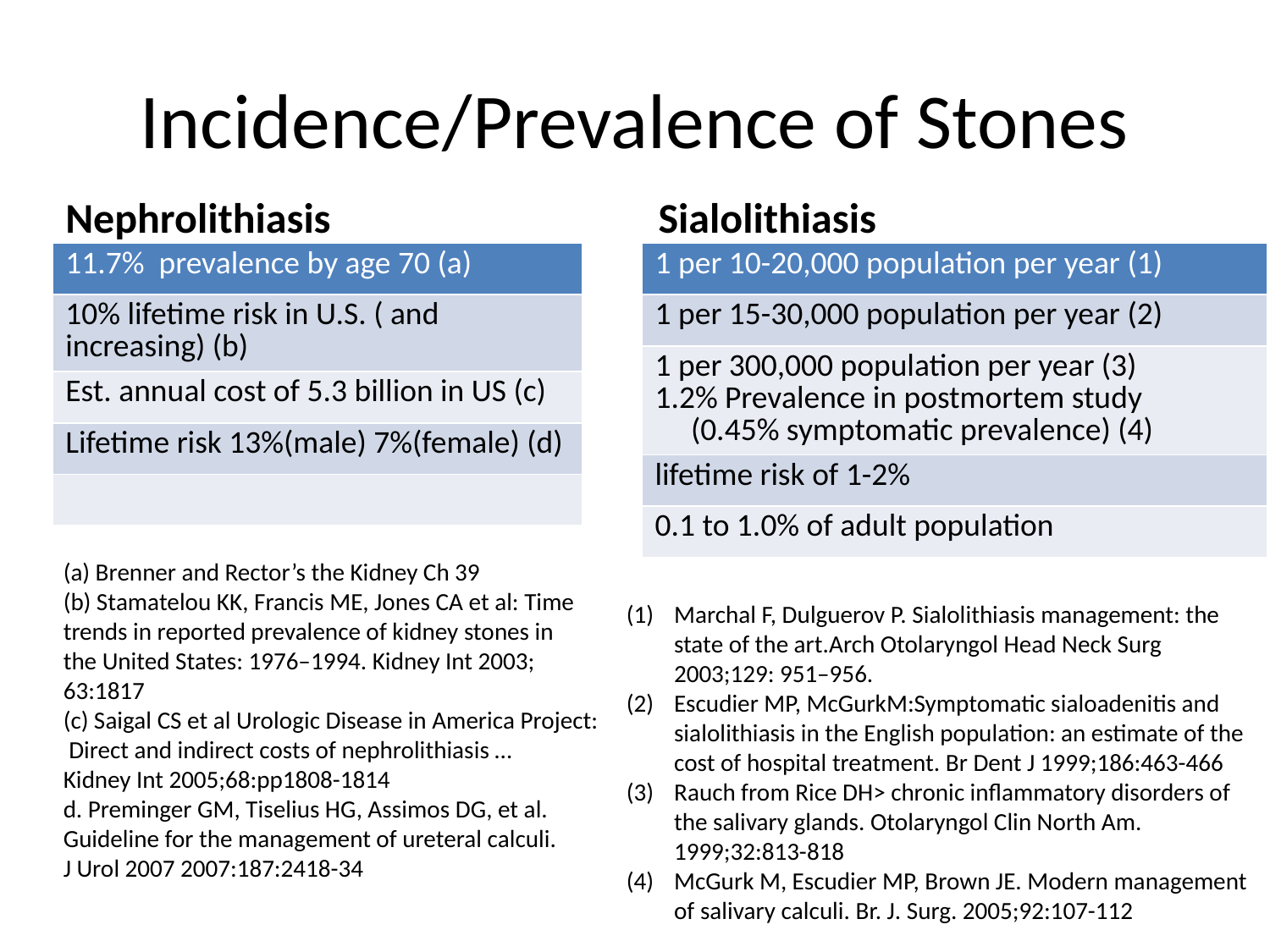

# Incidence/Prevalence of Stones
Nephrolithiasis
Sialolithiasis
| 11.7% prevalence by age 70 (a) |
| --- |
| 10% lifetime risk in U.S. ( and increasing) (b) |
| Est. annual cost of 5.3 billion in US (c) |
| Lifetime risk 13%(male) 7%(female) (d) |
|  |
| 1 per 10-20,000 population per year (1) |
| --- |
| 1 per 15-30,000 population per year (2) |
| 1 per 300,000 population per year (3) 1.2% Prevalence in postmortem study (0.45% symptomatic prevalence) (4) |
| lifetime risk of 1-2% |
| 0.1 to 1.0% of adult population |
(a) Brenner and Rector’s the Kidney Ch 39
(b) Stamatelou KK, Francis ME, Jones CA et al: Time
trends in reported prevalence of kidney stones in
the United States: 1976–1994. Kidney Int 2003;
63:1817
(c) Saigal CS et al Urologic Disease in America Project:
 Direct and indirect costs of nephrolithiasis …
Kidney Int 2005;68:pp1808-1814
d. Preminger GM, Tiselius HG, Assimos DG, et al.
Guideline for the management of ureteral calculi.
J Urol 2007 2007:187:2418-34
Marchal F, Dulguerov P. Sialolithiasis management: the state of the art.Arch Otolaryngol Head Neck Surg 2003;129: 951–956.
Escudier MP, McGurkM:Symptomatic sialoadenitis and sialolithiasis in the English population: an estimate of the cost of hospital treatment. Br Dent J 1999;186:463-466
Rauch from Rice DH> chronic inflammatory disorders of the salivary glands. Otolaryngol Clin North Am. 1999;32:813-818
McGurk M, Escudier MP, Brown JE. Modern management of salivary calculi. Br. J. Surg. 2005;92:107-112